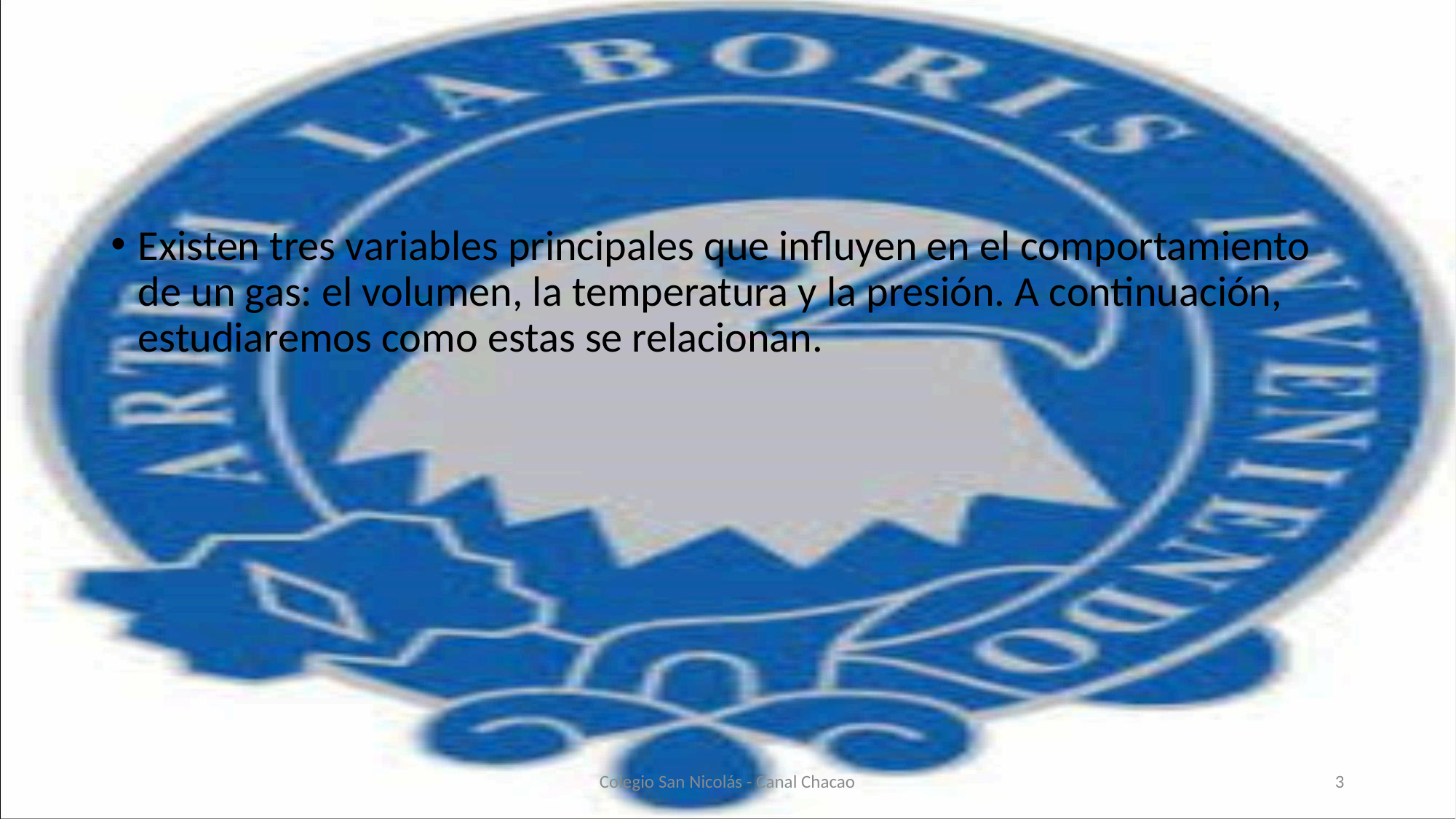

#
Existen tres variables principales que influyen en el comportamiento de un gas: el volumen, la temperatura y la presión. A continuación, estudiaremos como estas se relacionan.
Colegio San Nicolás - Canal Chacao
3